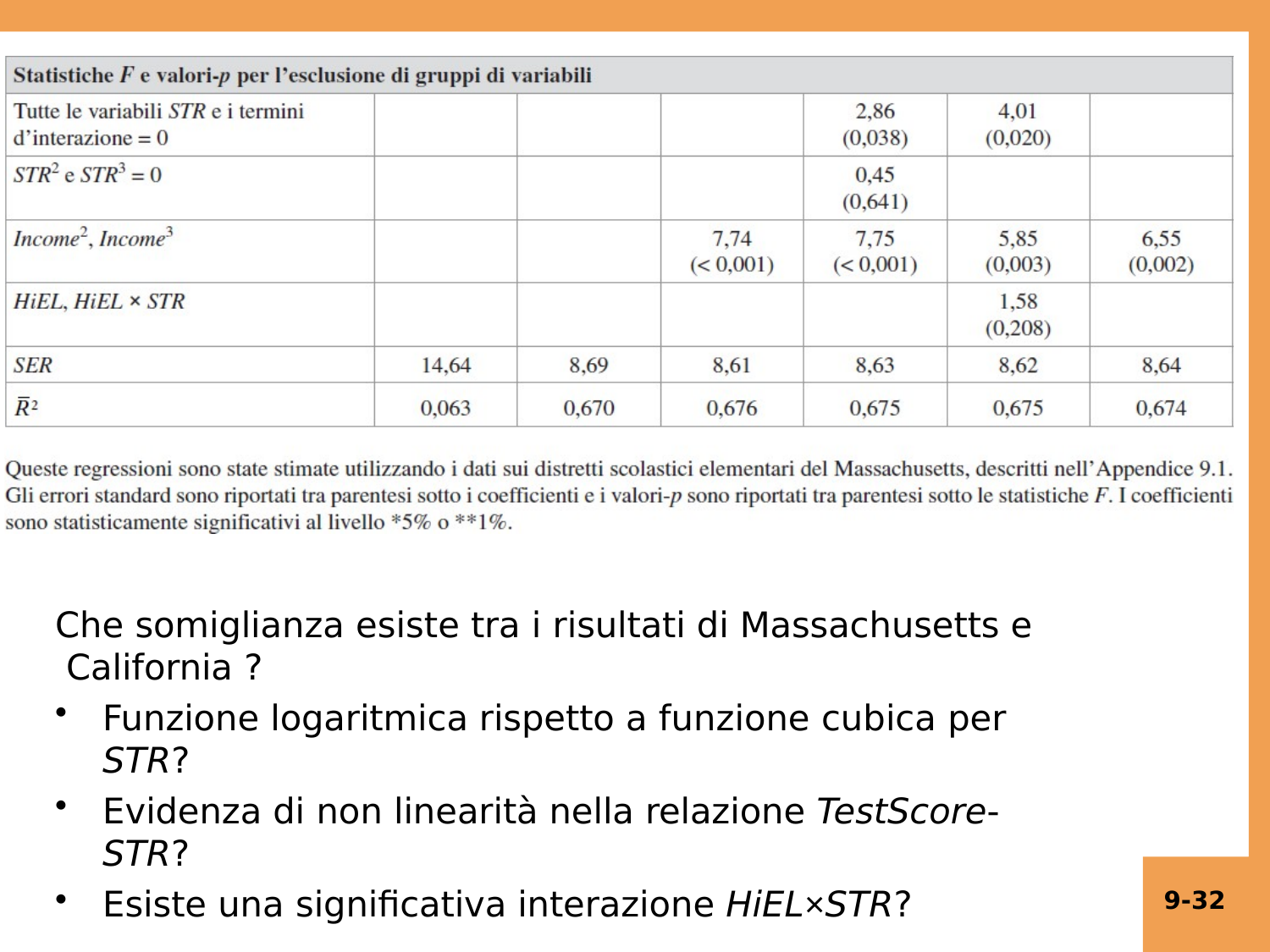

Che somiglianza esiste tra i risultati di Massachusetts e  California ?
Funzione logaritmica rispetto a funzione cubica per STR?
Evidenza di non linearità nella relazione TestScore-STR?
Esiste una significativa interazione HiEL×STR?
9-32